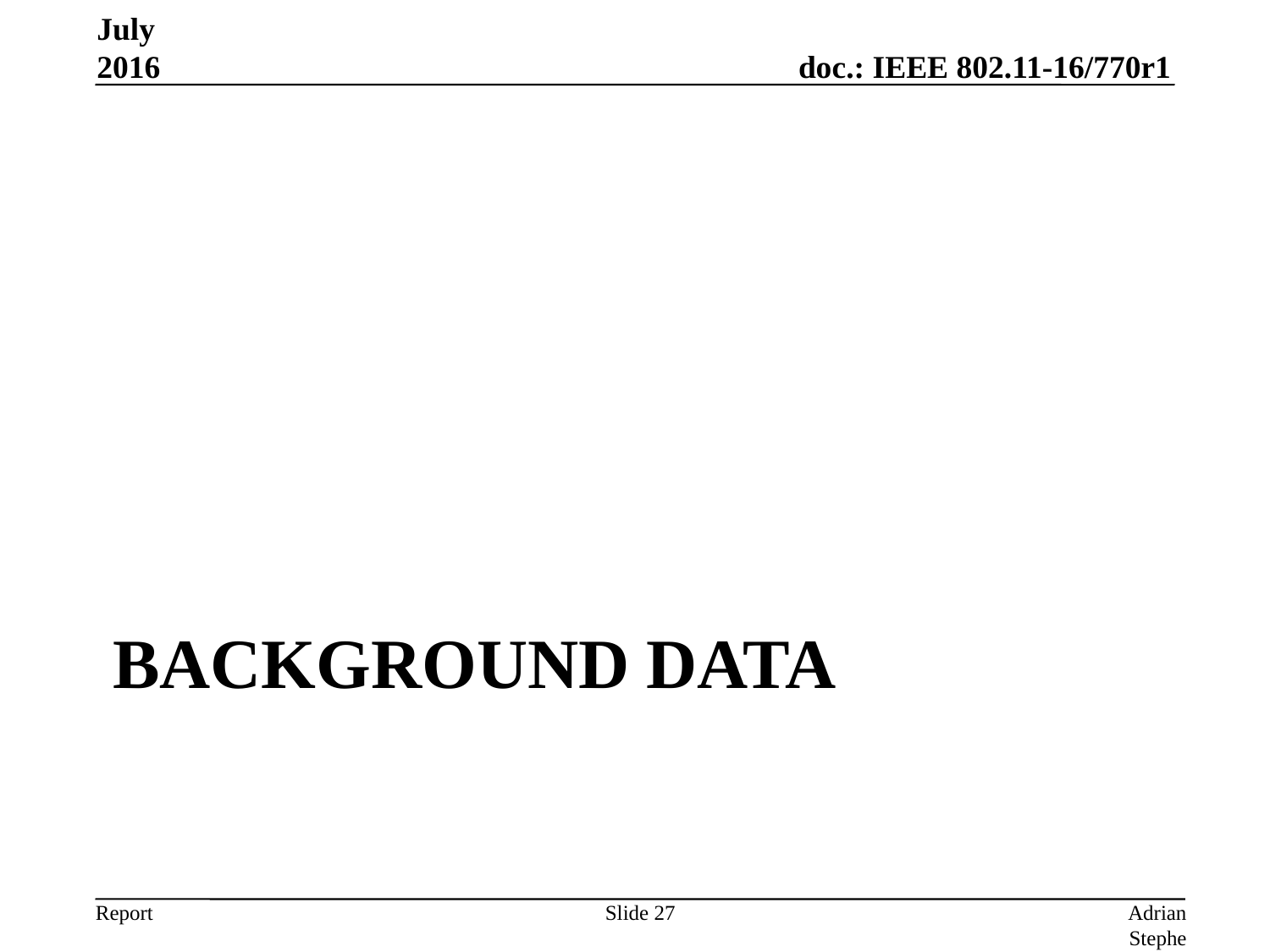

July 2016

# background data
Slide 27
Adrian Stephens, Intel Corporation